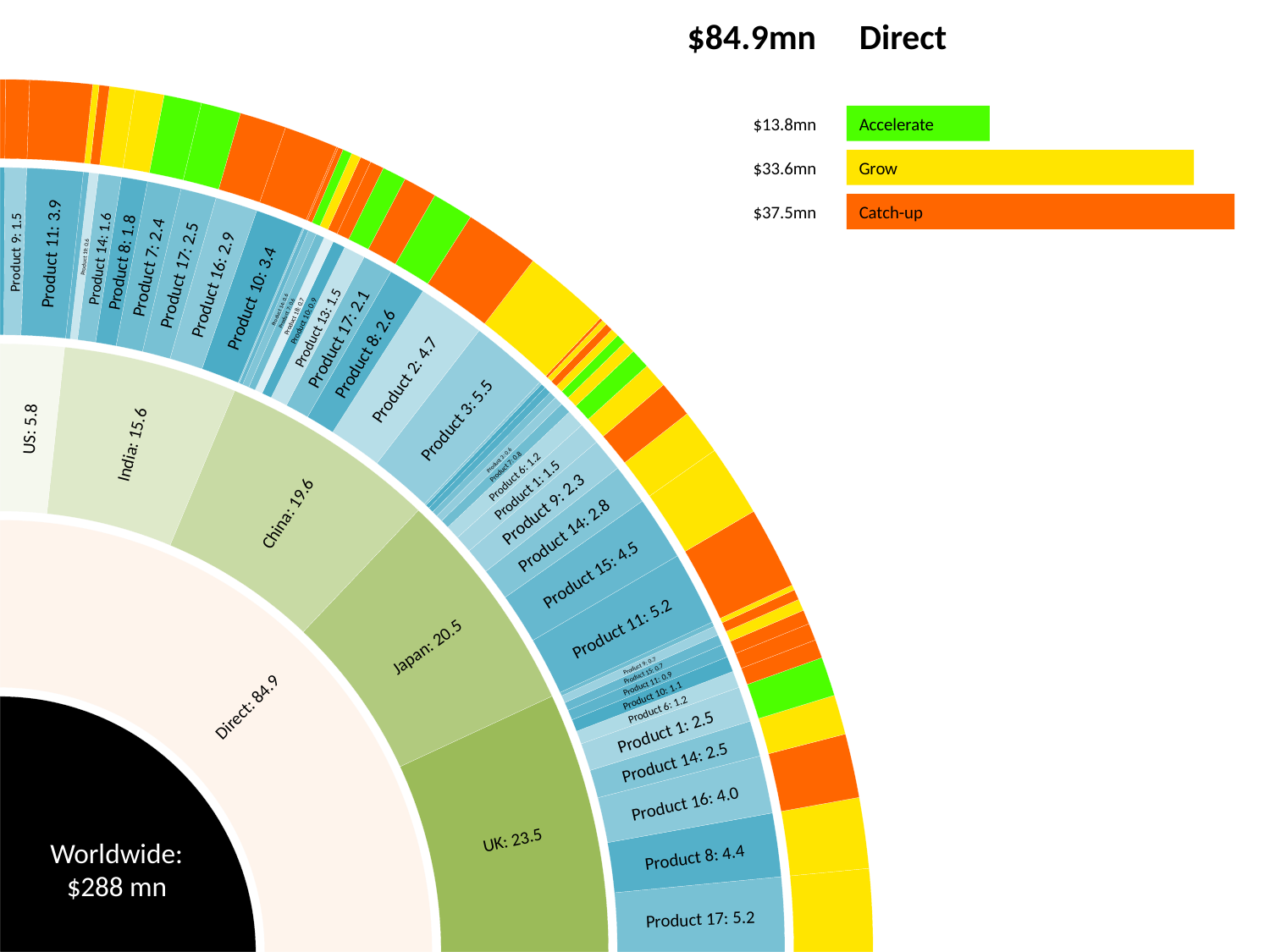

$84.9mn
Direct

$13.8mn
Accelerate
$33.6mn
Grow

$37.5mn
Catch-up
Product 9: 1.5
Product 11: 3.9
Product 19: 0.6
Product 14: 1.6
Product 8: 1.8
Product 7: 2.4
Product 17: 2.5
Product 16: 2.9
Product 10: 3.4
Product 14: 0.6
Product 7: 0.6
Product 18: 0.7
Product 10: 0.9
Product 13: 1.5
Product 17: 2.1

Product 8: 2.6
Product 2: 4.7
Product 3: 5.5
US: 5.8
India: 15.6
Product 3: 0.6
Product 7: 0.8
Product 6: 1.2
Product 1: 1.5
Product 9: 2.3
China: 19.6

Product 14: 2.8
Product 15: 4.5
Product 11: 5.2
Japan: 20.5
Product 9: 0.7
Product 15: 0.7
Product 11: 0.9
Product 10: 1.1

Direct: 84.9
Product 6: 1.2
Product 1: 2.5
Product 14: 2.5
Product 16: 4.0
UK: 23.5
Worldwide:
$288 mn
Product 8: 4.4
Product 17: 5.2